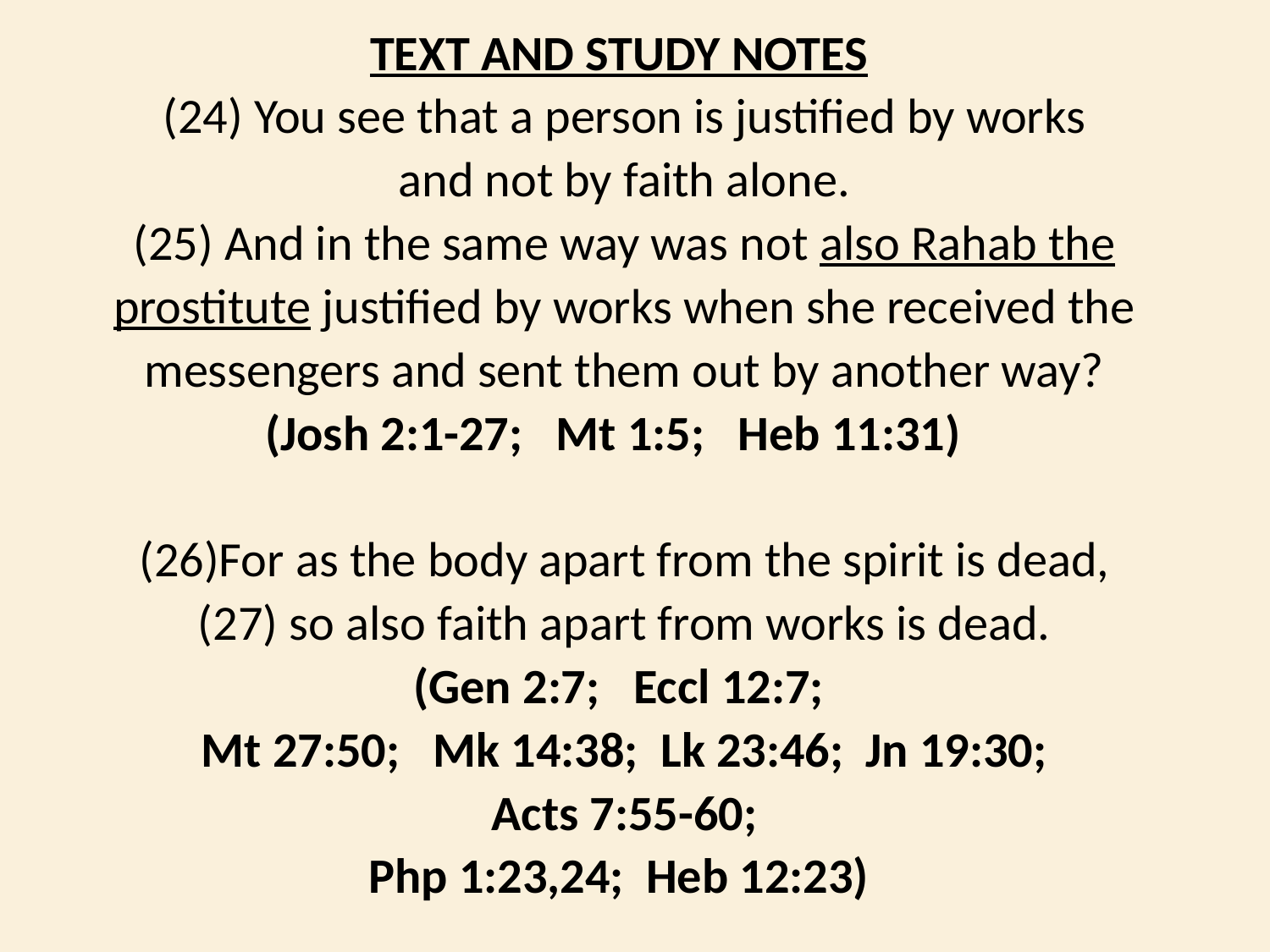

TEXT AND STUDY NOTES
(24) You see that a person is justified by works
 and not by faith alone.
(25) And in the same way was not also Rahab the prostitute justified by works when she received the messengers and sent them out by another way?
(Josh 2:1-27;   Mt 1:5;   Heb 11:31)

For as the body apart from the spirit is dead,
 so also faith apart from works is dead.
(Gen 2:7;   Eccl 12:7;
 Mt 27:50;   Mk 14:38;  Lk 23:46;  Jn 19:30;
Acts 7:55-60;
Php 1:23,24;  Heb 12:23)